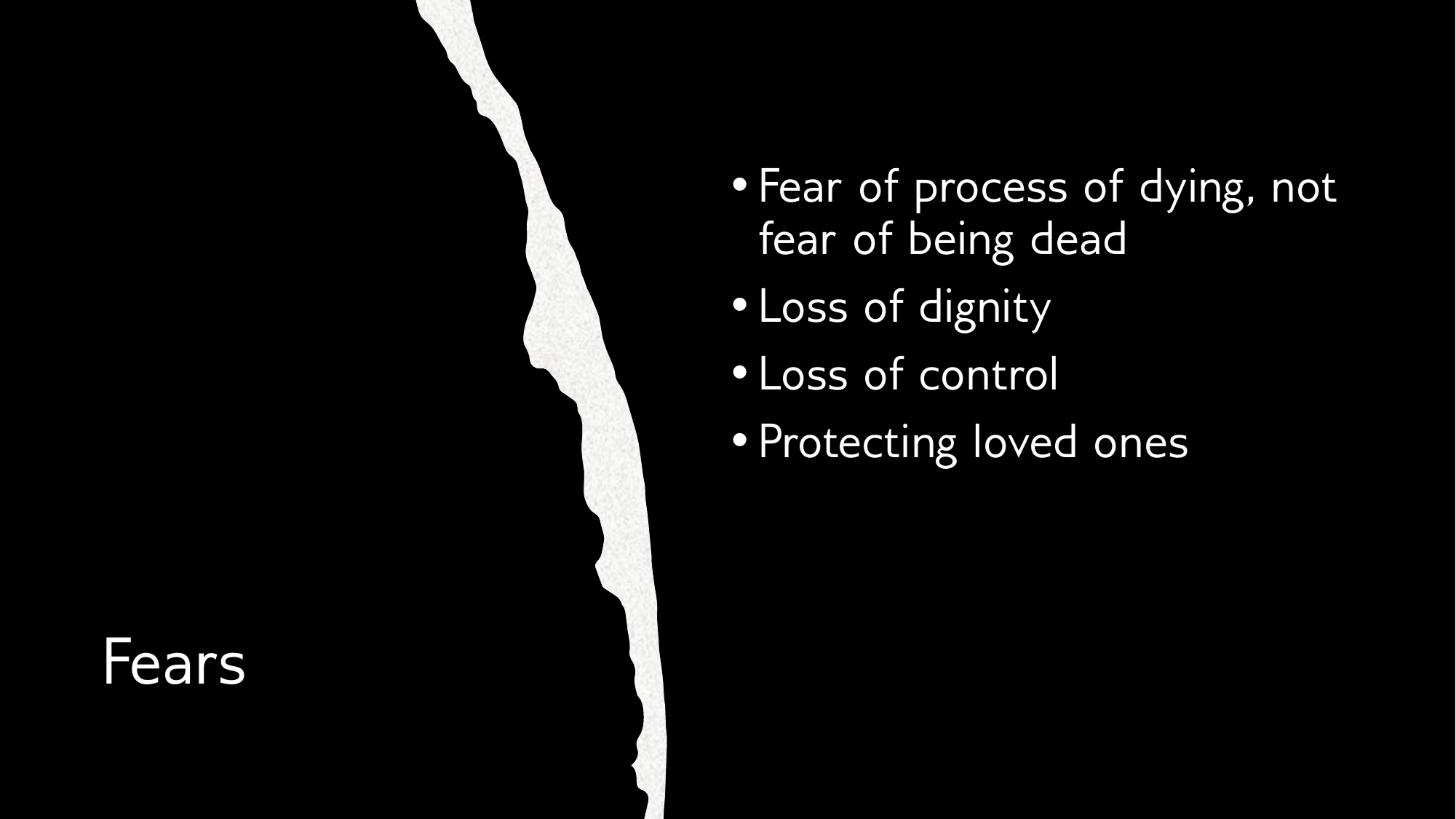

Fear of process of dying, not fear of being dead
Loss of dignity
Loss of control
Protecting loved ones

# Fears